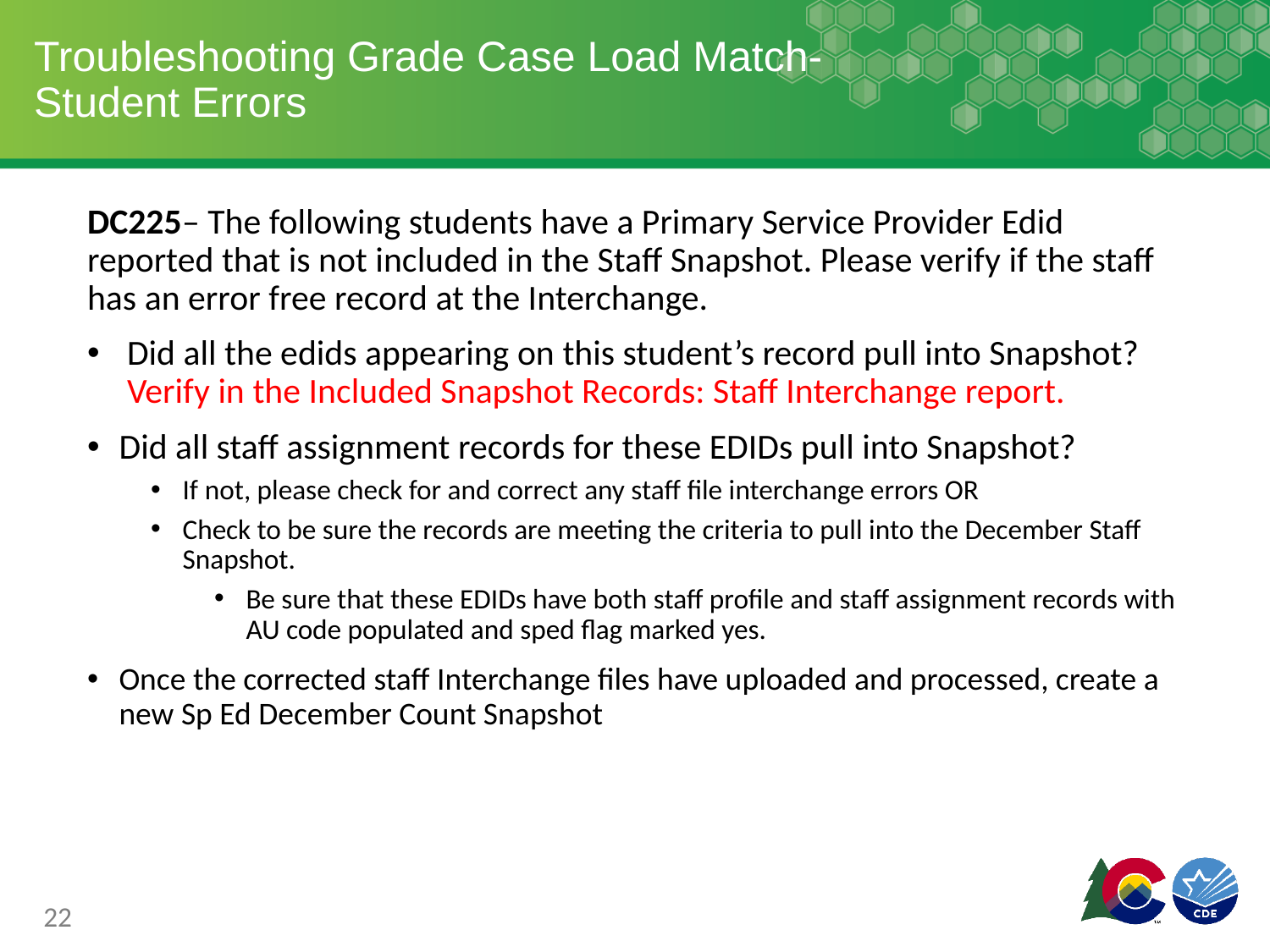

# Troubleshooting Grade Case Load Match- Student Errors
DC225– The following students have a Primary Service Provider Edid reported that is not included in the Staff Snapshot. Please verify if the staff has an error free record at the Interchange.
Did all the edids appearing on this student’s record pull into Snapshot? Verify in the Included Snapshot Records: Staff Interchange report.
Did all staff assignment records for these EDIDs pull into Snapshot?
If not, please check for and correct any staff file interchange errors OR
Check to be sure the records are meeting the criteria to pull into the December Staff Snapshot.
Be sure that these EDIDs have both staff profile and staff assignment records with AU code populated and sped flag marked yes.
Once the corrected staff Interchange files have uploaded and processed, create a new Sp Ed December Count Snapshot
22